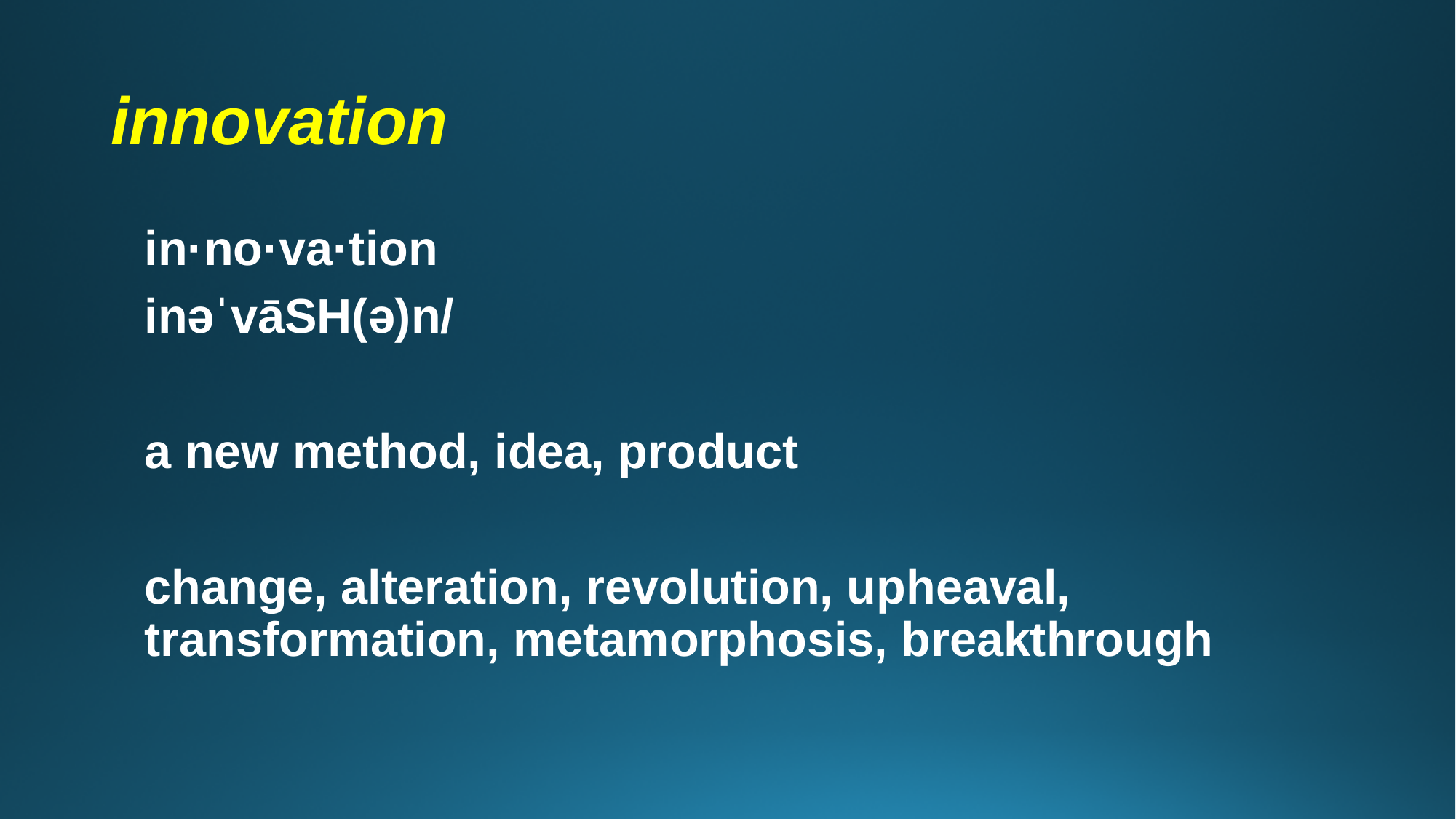

# innovation
in·no·va·tion
inəˈvāSH(ə)n/

a new method, idea, product

change, alteration, revolution, upheaval, transformation, metamorphosis, breakthrough